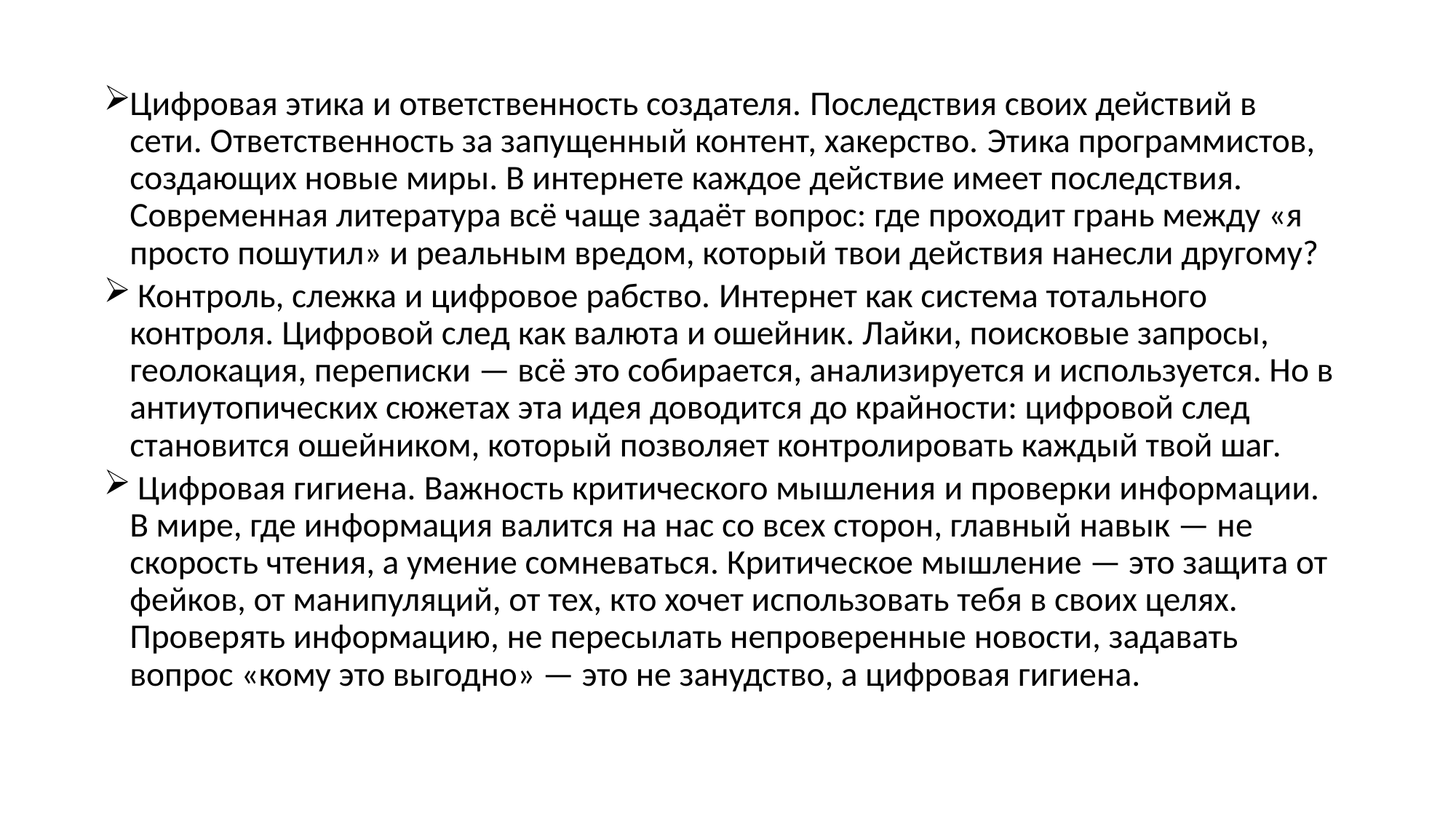

Цифровая этика и ответственность создателя. Последствия своих действий в сети. Ответственность за запущенный контент, хакерство. Этика программистов, создающих новые миры. В интернете каждое действие имеет последствия. Современная литература всё чаще задаёт вопрос: где проходит грань между «я просто пошутил» и реальным вредом, который твои действия нанесли другому?
 Контроль, слежка и цифровое рабство. Интернет как система тотального контроля. Цифровой след как валюта и ошейник. Лайки, поисковые запросы, геолокация, переписки — всё это собирается, анализируется и используется. Но в антиутопических сюжетах эта идея доводится до крайности: цифровой след становится ошейником, который позволяет контролировать каждый твой шаг.
 Цифровая гигиена. Важность критического мышления и проверки информации. В мире, где информация валится на нас со всех сторон, главный навык — не скорость чтения, а умение сомневаться. Критическое мышление — это защита от фейков, от манипуляций, от тех, кто хочет использовать тебя в своих целях. Проверять информацию, не пересылать непроверенные новости, задавать вопрос «кому это выгодно» — это не занудство, а цифровая гигиена.